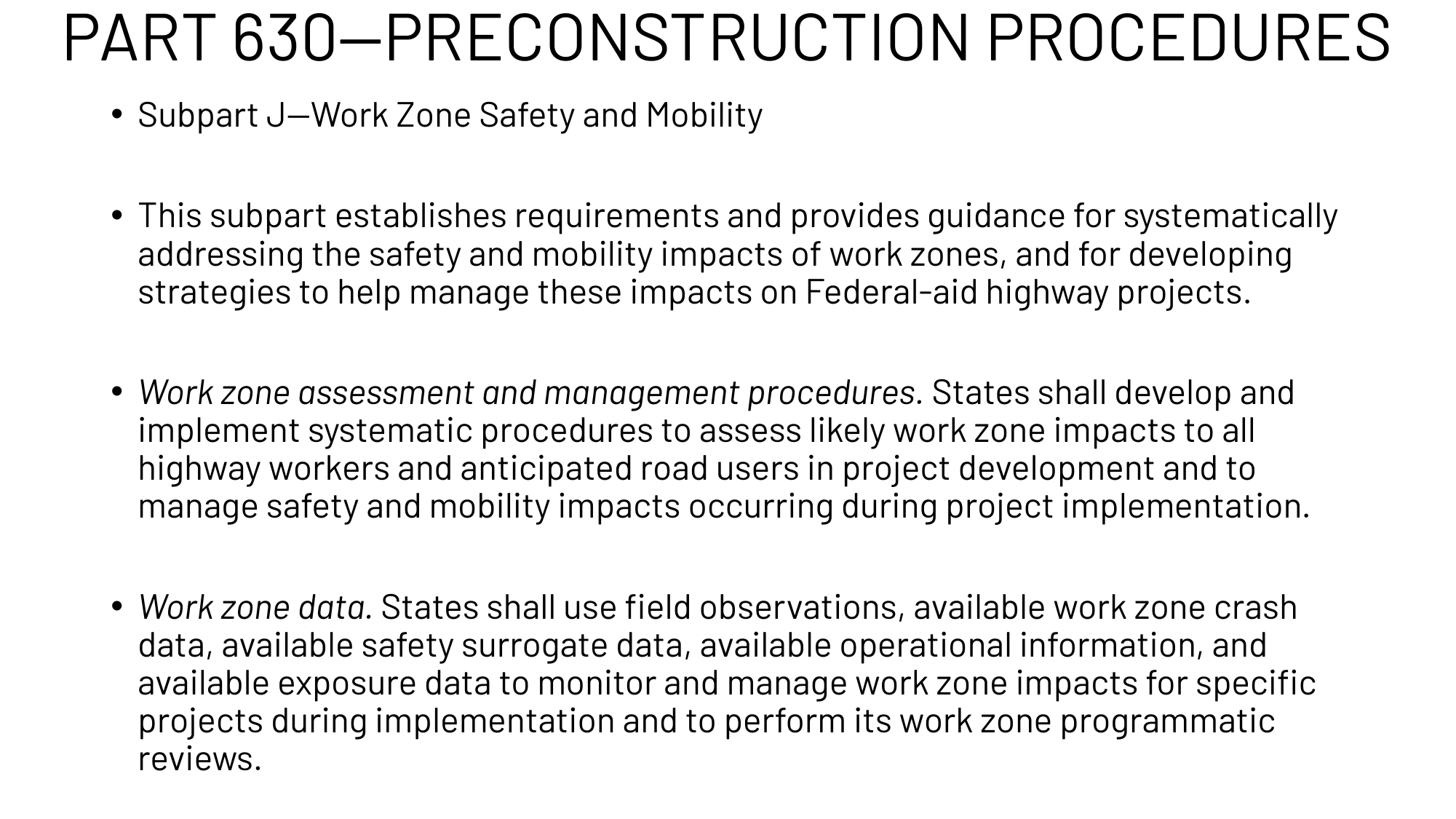

# PART 630—PRECONSTRUCTION PROCEDURES
Subpart J—Work Zone Safety and Mobility

This subpart establishes requirements and provides guidance for systematically addressing the safety and mobility impacts of work zones, and for developing strategies to help manage these impacts on Federal-aid highway projects.

Work zone assessment and management procedures. States shall develop and implement systematic procedures to assess likely work zone impacts to all highway workers and anticipated road users in project development and to manage safety and mobility impacts occurring during project implementation.

Work zone data. States shall use field observations, available work zone crash data, available safety surrogate data, available operational information, and available exposure data to monitor and manage work zone impacts for specific projects during implementation and to perform its work zone programmatic reviews.